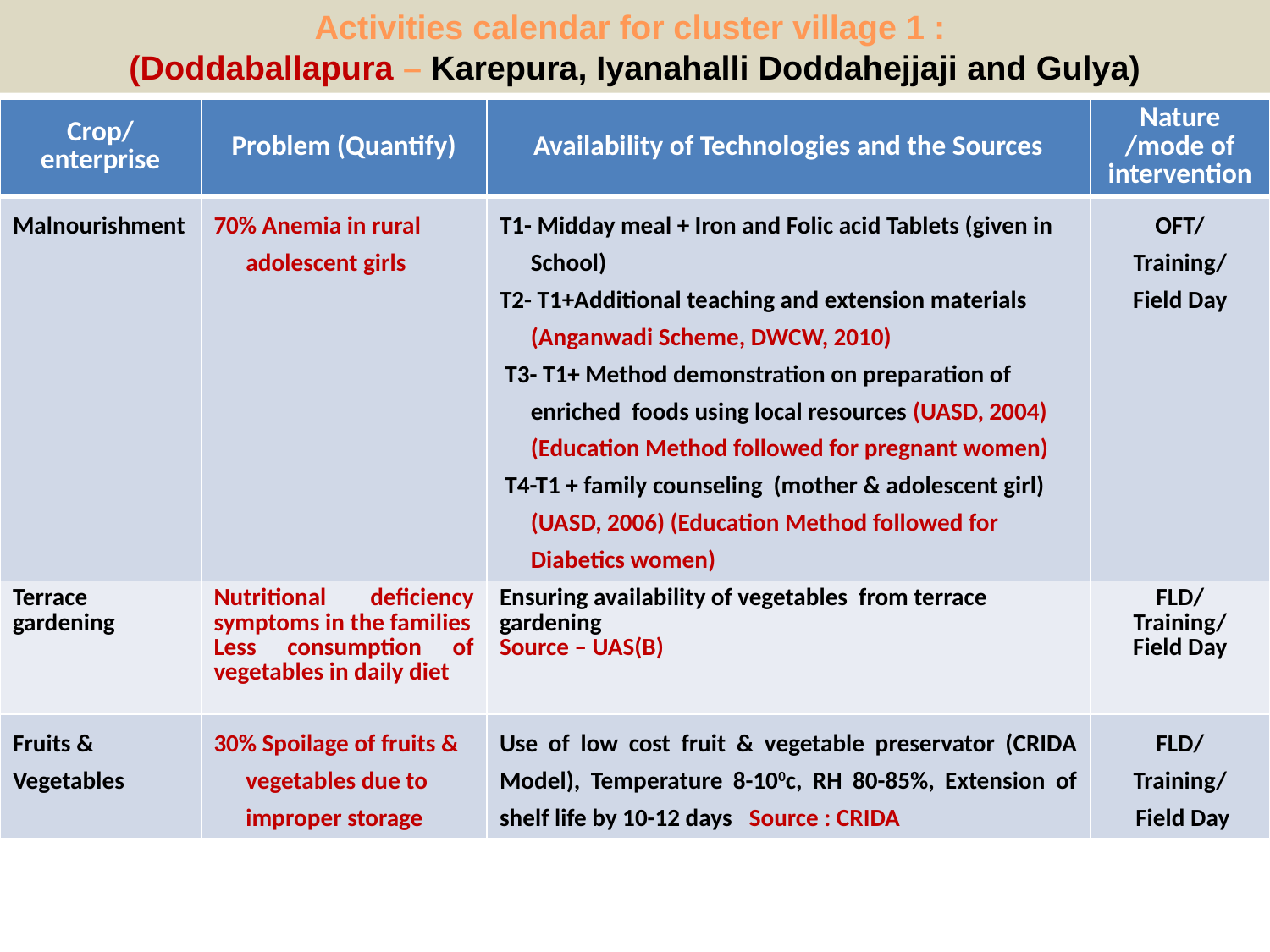

Activities calendar for cluster village 1 :
(Doddaballapura – Karepura, Iyanahalli Doddahejjaji and Gulya)
| Crop/ enterprise | Problem (Quantify) | Availability of Technologies and the Sources | Nature /mode of intervention |
| --- | --- | --- | --- |
| Malnourishment | 70% Anemia in rural adolescent girls | T1- Midday meal + Iron and Folic acid Tablets (given in School) T2- T1+Additional teaching and extension materials (Anganwadi Scheme, DWCW, 2010) T3- T1+ Method demonstration on preparation of enriched foods using local resources (UASD, 2004) (Education Method followed for pregnant women) T4-T1 + family counseling (mother & adolescent girl) (UASD, 2006) (Education Method followed for Diabetics women) | OFT/ Training/ Field Day |
| Terrace gardening | Nutritional deficiency symptoms in the families Less consumption of vegetables in daily diet | Ensuring availability of vegetables from terrace gardening Source – UAS(B) | FLD/ Training/ Field Day |
| Fruits & Vegetables | 30% Spoilage of fruits & vegetables due to improper storage | Use of low cost fruit & vegetable preservator (CRIDA Model), Temperature 8-100c, RH 80-85%, Extension of shelf life by 10-12 days Source : CRIDA | FLD/ Training/ Field Day |